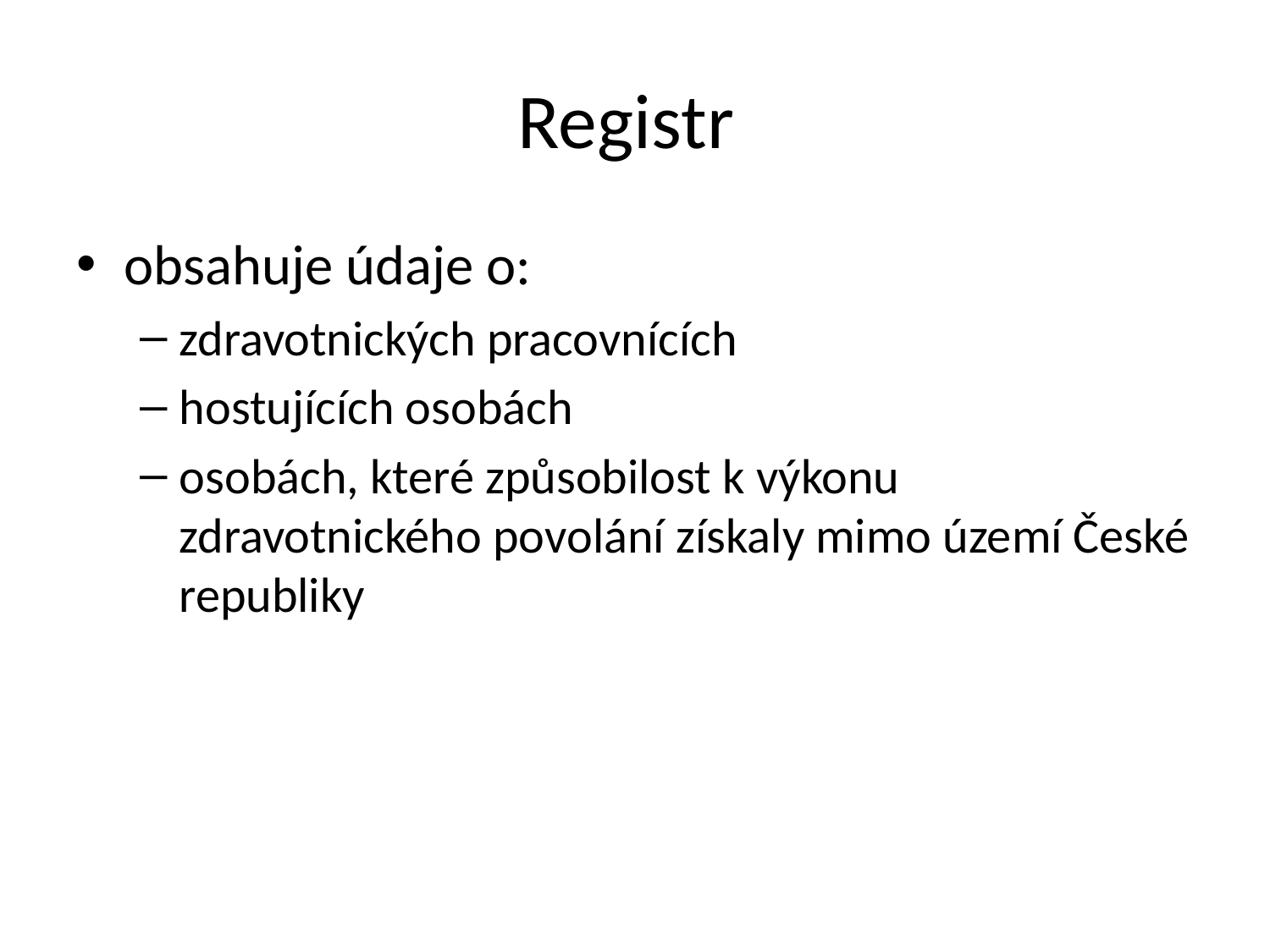

# Registr
obsahuje údaje o:
zdravotnických pracovnících
hostujících osobách
osobách, které způsobilost k výkonu zdravotnického povolání získaly mimo území České republiky